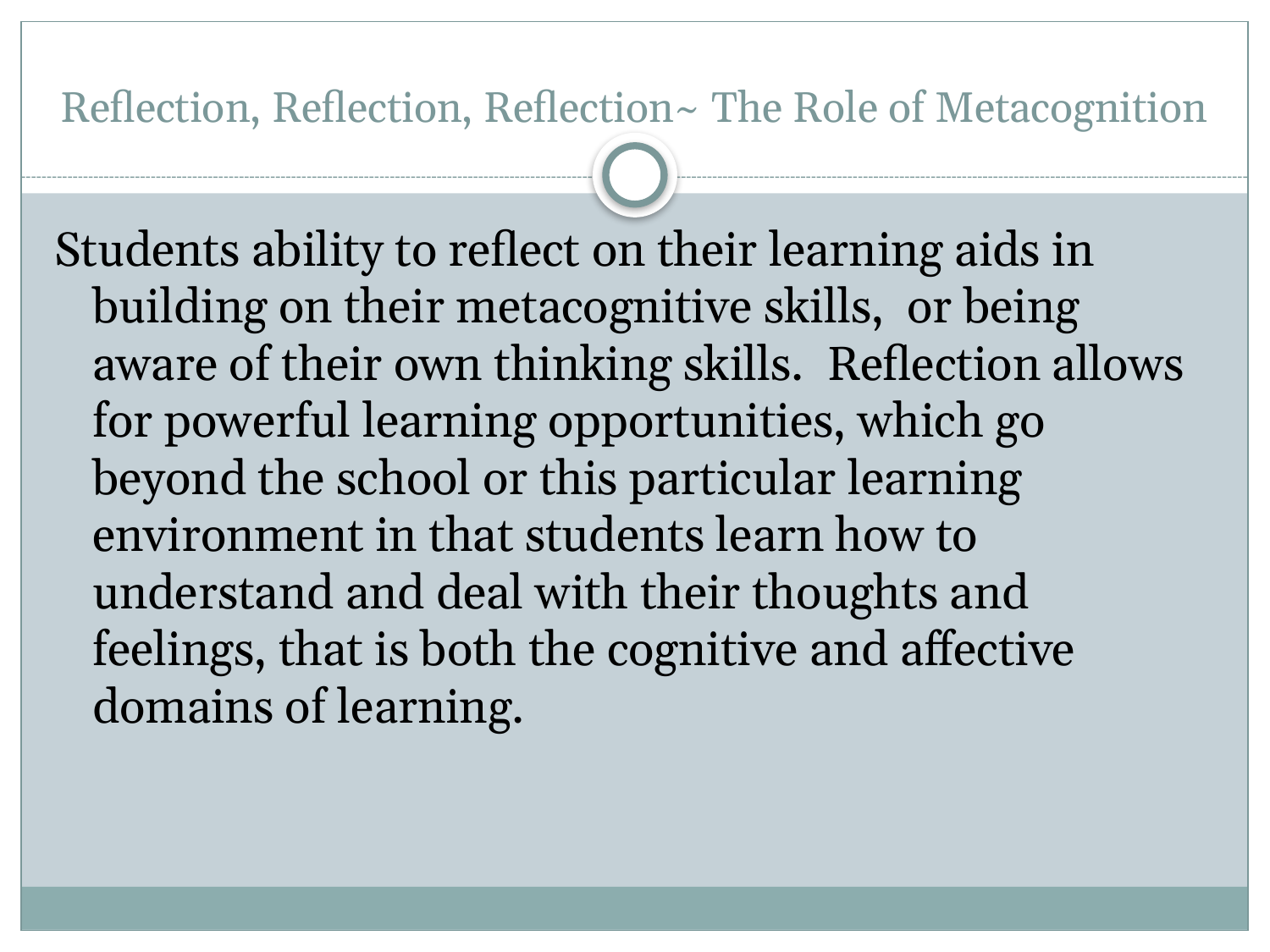

# Reflection, Reflection, Reflection~ The Role of Metacognition
Students ability to reflect on their learning aids in building on their metacognitive skills,  or being aware of their own thinking skills.  Reflection allows for powerful learning opportunities, which go beyond the school or this particular learning environment in that students learn how to understand and deal with their thoughts and feelings, that is both the cognitive and affective domains of learning.